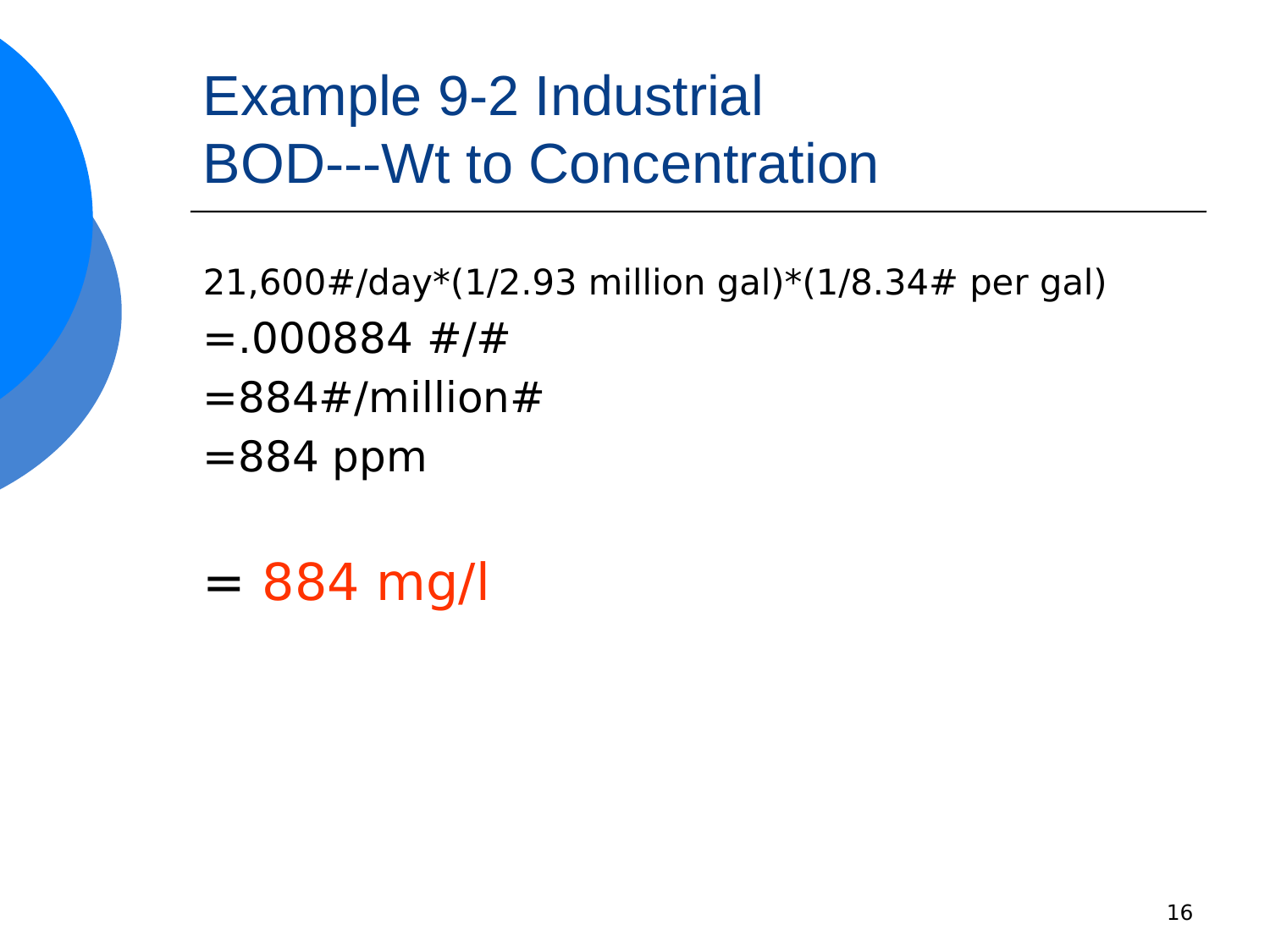

# Example 9-2 Industrial BOD---Wt to Concentration
21,600#/day*(1/2.93 million gal)*(1/8.34# per gal)
=.000884 #/#
=884#/million#
=884 ppm

= 884 mg/l

16